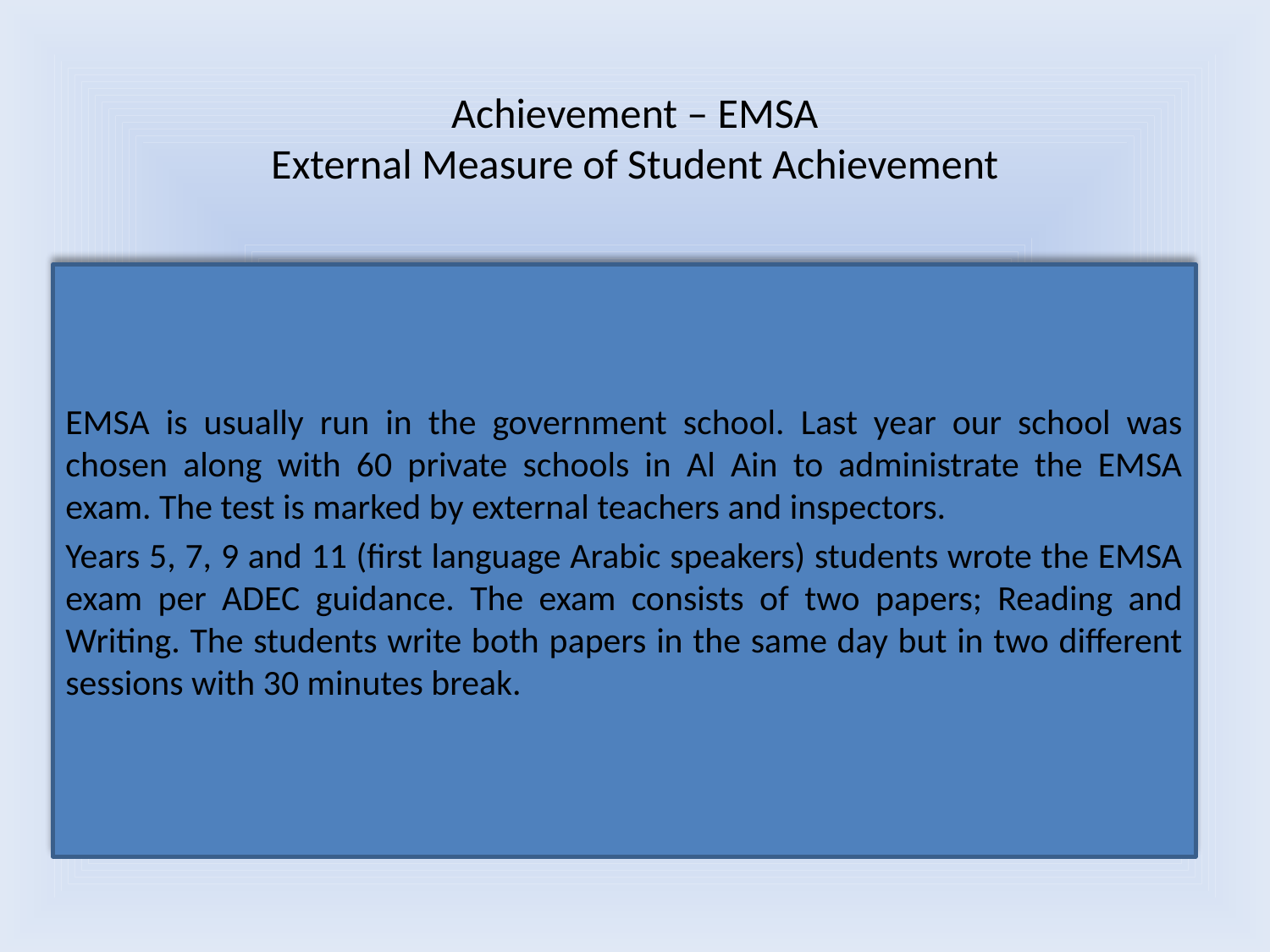

# Achievement – EMSA External Measure of Student Achievement

EMSA is usually run in the government school. Last year our school was chosen along with 60 private schools in Al Ain to administrate the EMSA exam. The test is marked by external teachers and inspectors.
Years 5, 7, 9 and 11 (first language Arabic speakers) students wrote the EMSA exam per ADEC guidance. The exam consists of two papers; Reading and Writing. The students write both papers in the same day but in two different sessions with 30 minutes break.